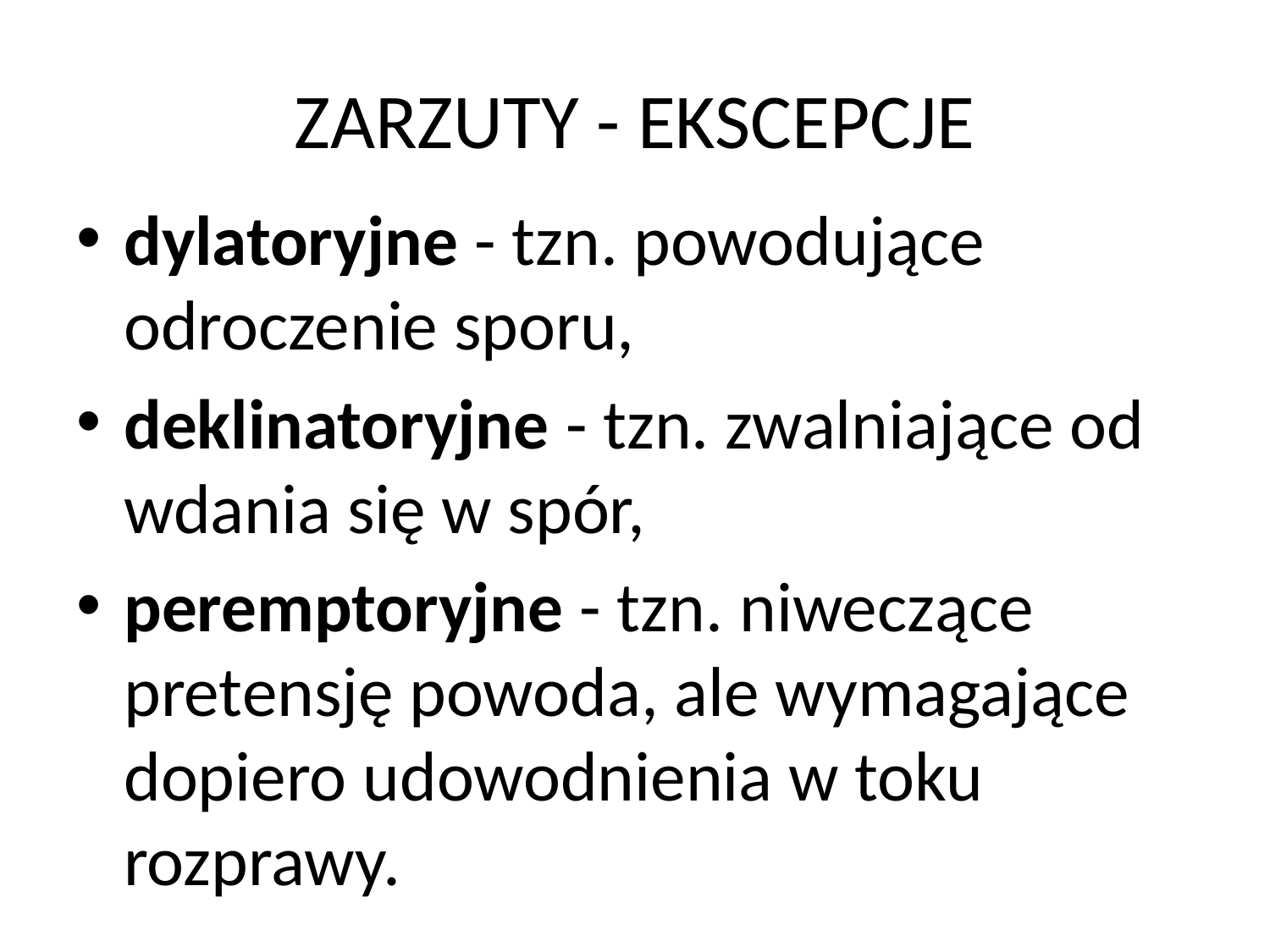

# ZARZUTY - EKSCEPCJE
dylatoryjne - tzn. powodujące odroczenie sporu,
deklinatoryjne - tzn. zwalniające od wdania się w spór,
peremptoryjne - tzn. niweczące pretensję powoda, ale wymagające dopiero udowodnienia w toku rozprawy.